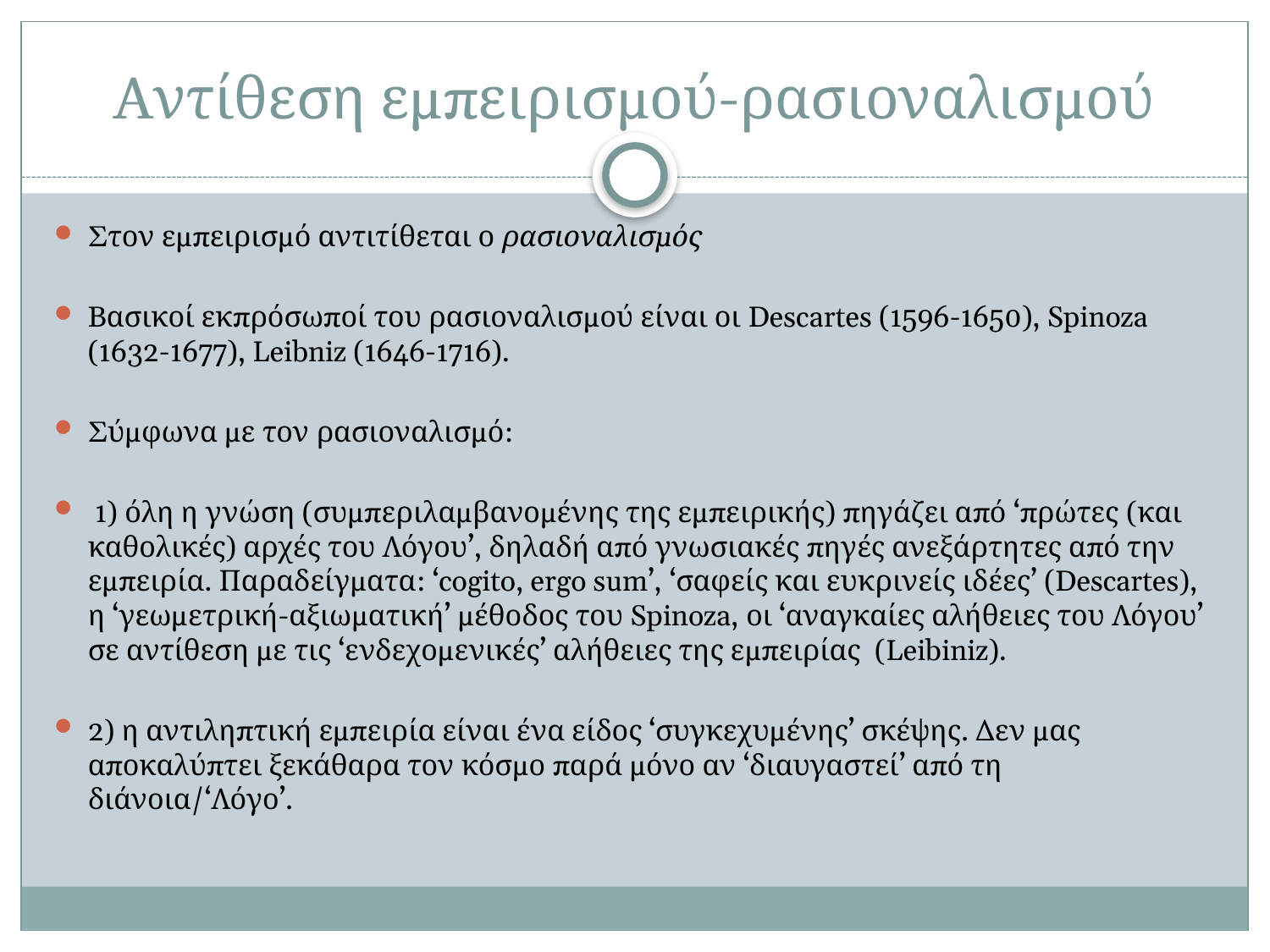

# Αντίθεση εμπειρισμού-ρασιοναλισμού
Στον εμπειρισμό αντιτίθεται ο ρασιοναλισμός

Βασικοί εκπρόσωποί του ρασιοναλισμού είναι οι Descartes (1596-1650), Spinoza (1632-1677), Leibniz (1646-1716).

Σύμφωνα με τον ρασιοναλισμό:

 1) όλη η γνώση (συμπεριλαμβανομένης της εμπειρικής) πηγάζει από ‘πρώτες (και καθολικές) αρχές του Λόγου’, δηλαδή από γνωσιακές πηγές ανεξάρτητες από την εμπειρία. Παραδείγματα: ‘cogito, ergo sum’, ‘σαφείς και ευκρινείς ιδέες’ (Descartes), η ‘γεωμετρική-αξιωματική’ μέθοδος του Spinoza, οι ‘αναγκαίες αλήθειες του Λόγου’ σε αντίθεση με τις ‘ενδεχομενικές’ αλήθειες της εμπειρίας  (Leibiniz).

2) η αντιληπτική εμπειρία είναι ένα είδος ‘συγκεχυμένης’ σκέψης. Δεν μας αποκαλύπτει ξεκάθαρα τον κόσμο παρά μόνο αν ‘διαυγαστεί’ από τη διάνοια/‘Λόγο’.